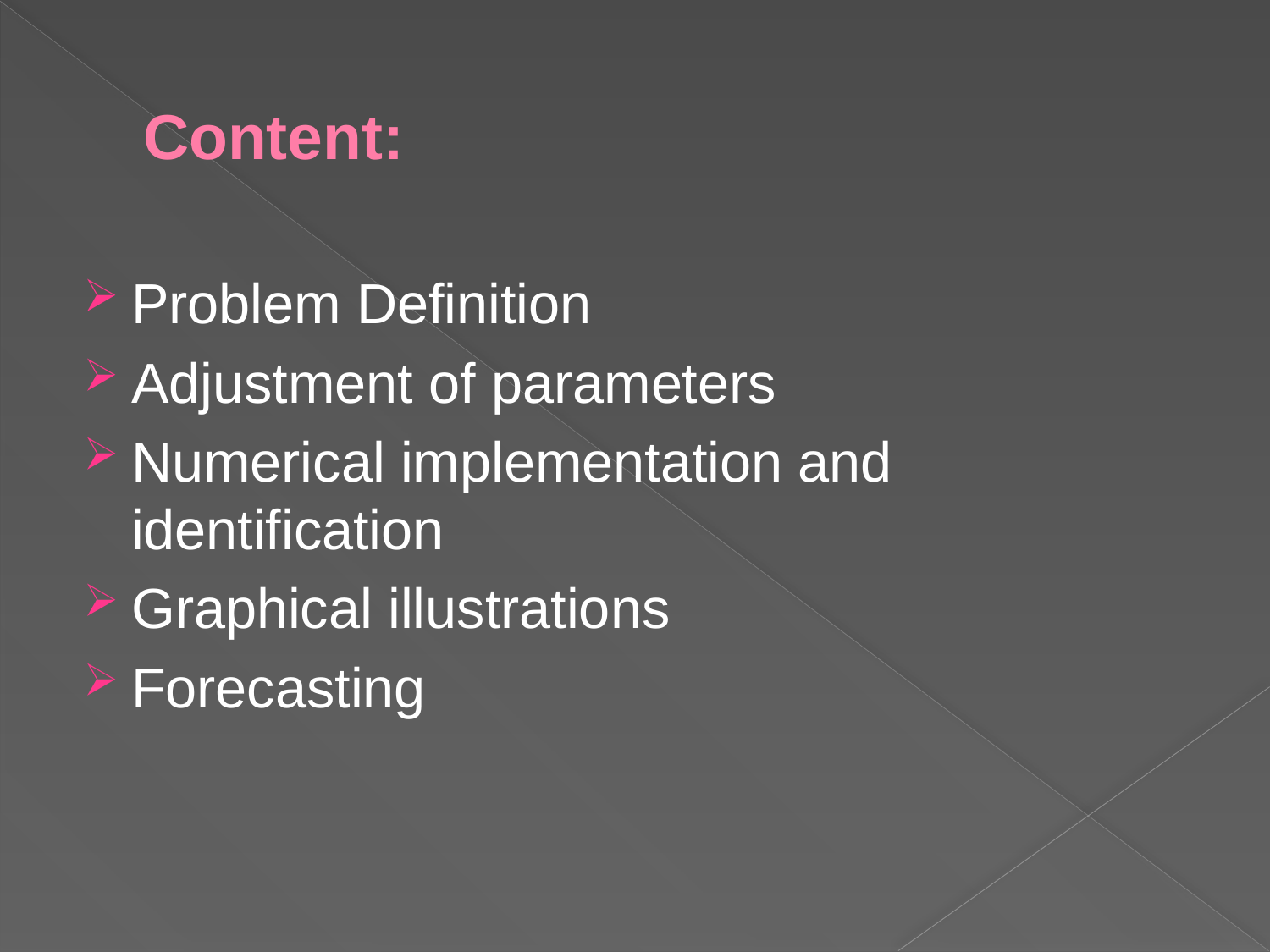

# Content:
Problem Definition
Adjustment of parameters
Numerical implementation and identification
Graphical illustrations
Forecasting